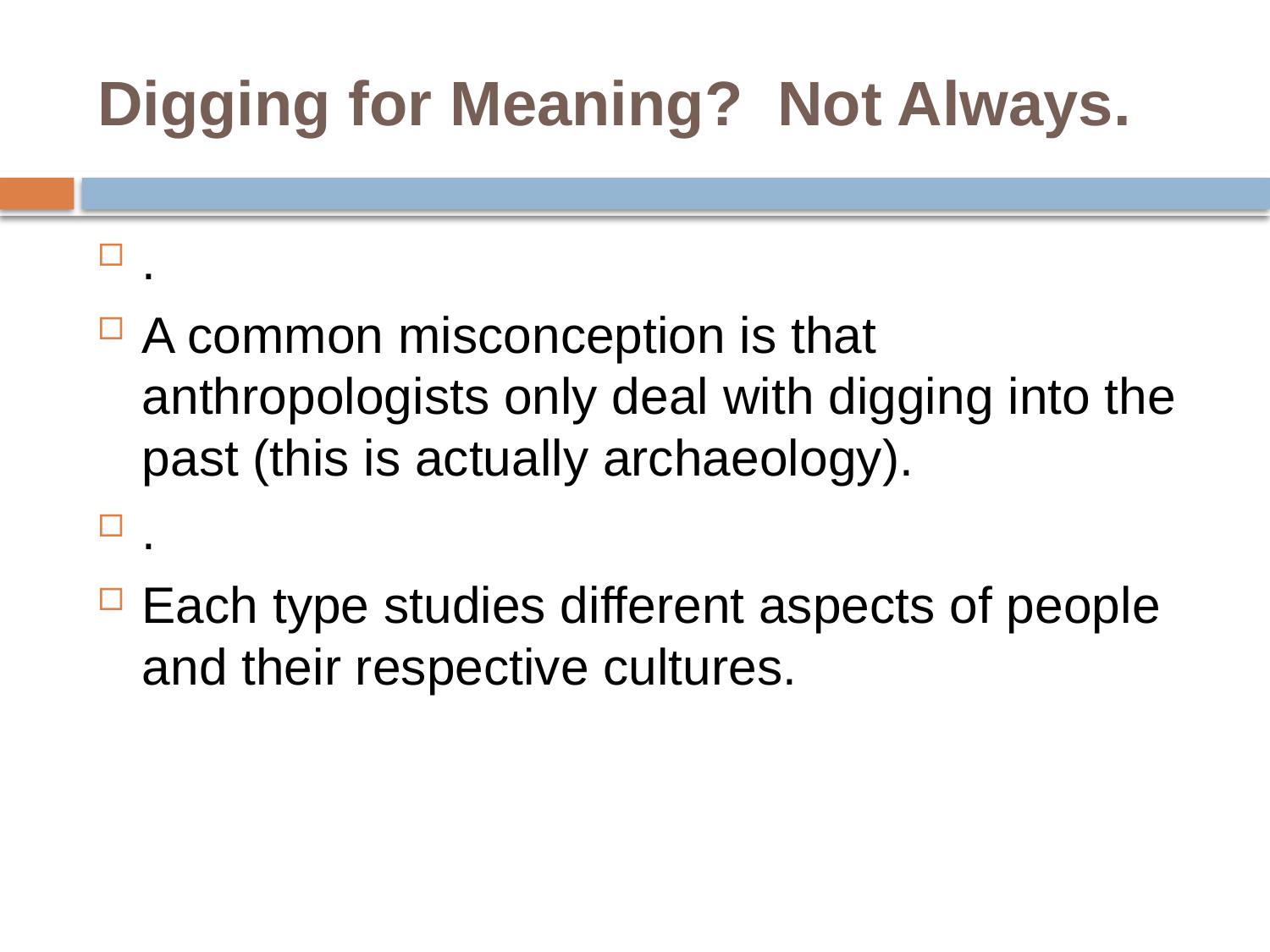

# Digging for Meaning?  Not Always.
.
A common misconception is that anthropologists only deal with digging into the past (this is actually archaeology).
.
Each type studies different aspects of people and their respective cultures.